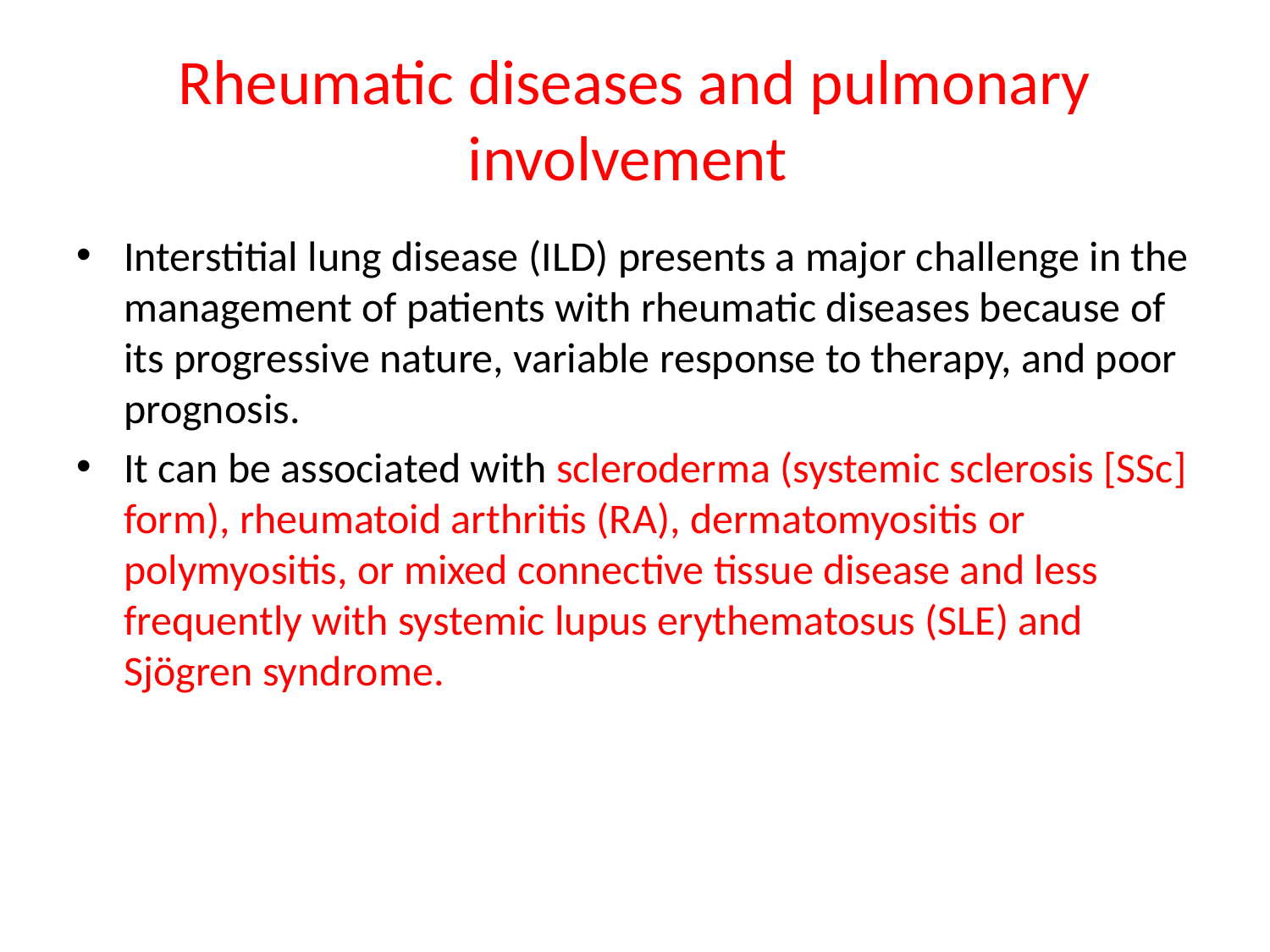

# Rheumatic diseases and pulmonary involvement
Interstitial lung disease (ILD) presents a major challenge in the management of patients with rheumatic diseases because of its progressive nature, variable response to therapy, and poor prognosis.
It can be associated with scleroderma (systemic sclerosis [SSc] form), rheumatoid arthritis (RA), dermatomyositis or polymyositis, or mixed connective tissue disease and less frequently with systemic lupus erythematosus (SLE) and Sjögren syndrome.